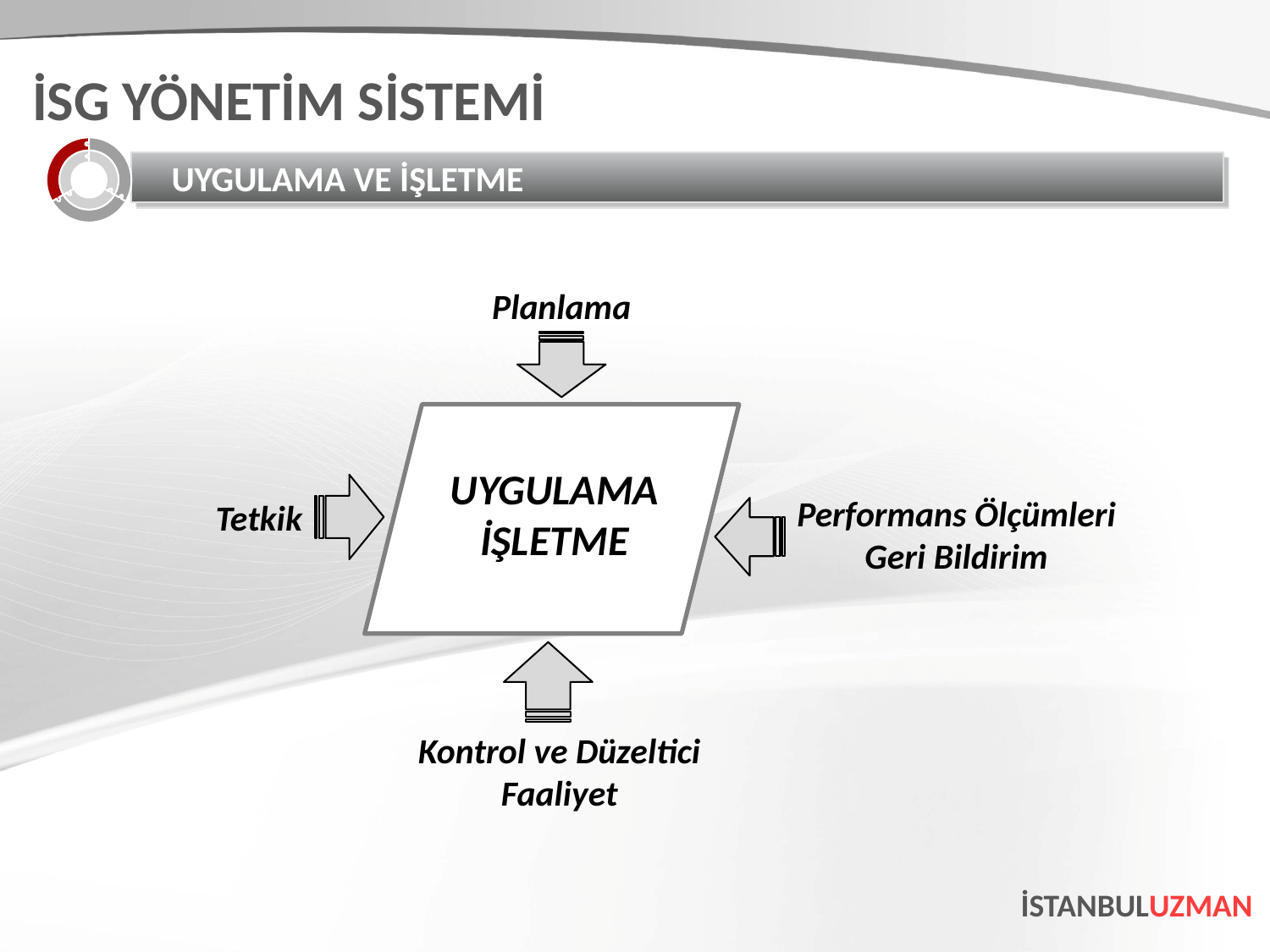

İSG YÖNETİM SİSTEMİ

UYGULAMA VE İŞLETME
Planlama

UYGULAMA
İŞLETME

Performans Ölçümleri
Geri Bildirim
Tetkik

Kontrol ve Düzeltici Faaliyet
İSTANBULUZMAN